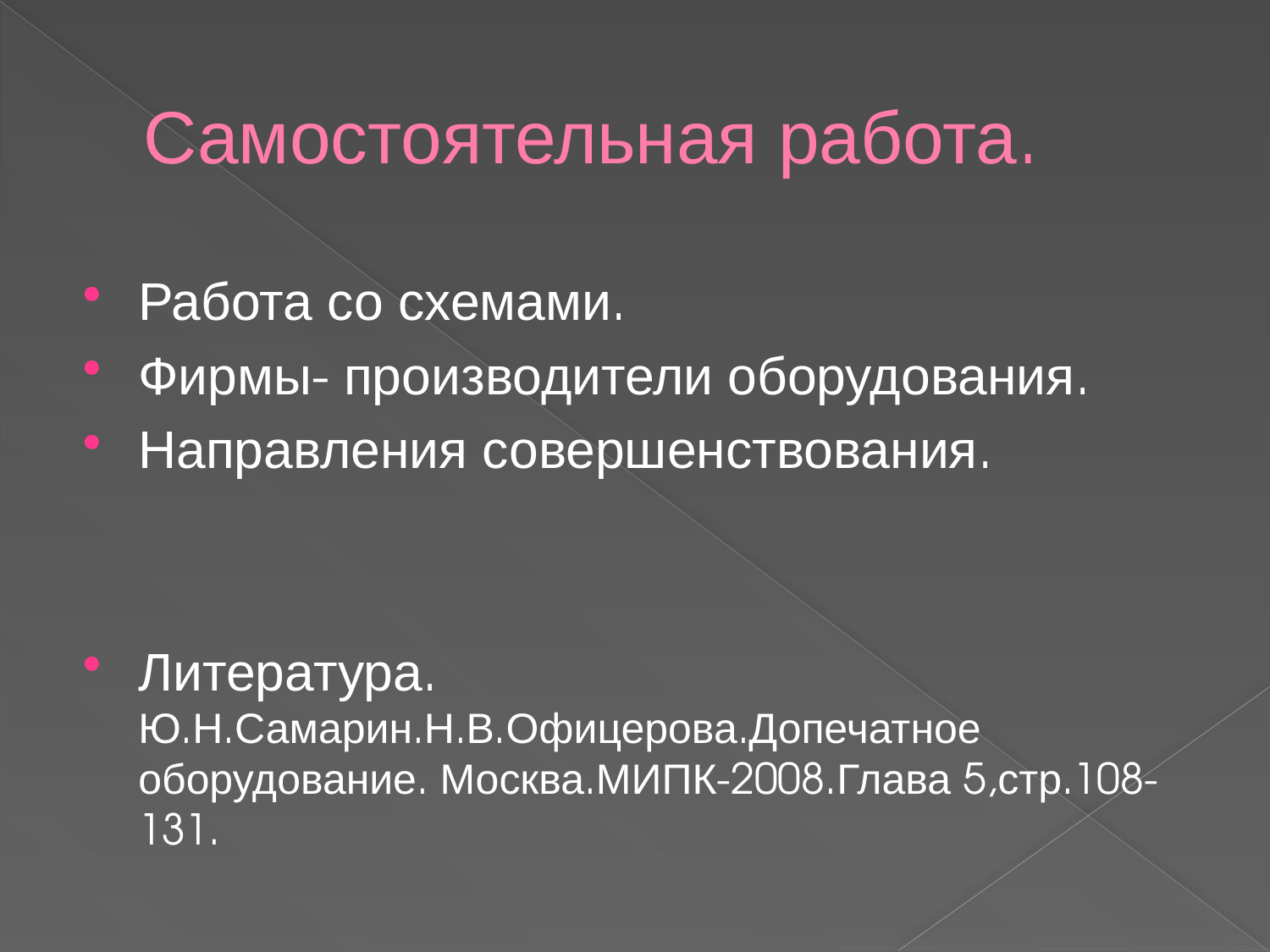

# Самостоятельная работа.
Работа со схемами.
Фирмы- производители оборудования.
Направления совершенствования.

Литература. Ю.Н.Самарин.Н.В.Офицерова.Допечатное оборудование. Москва.МИПК-2008.Глава 5,стр.108-131.